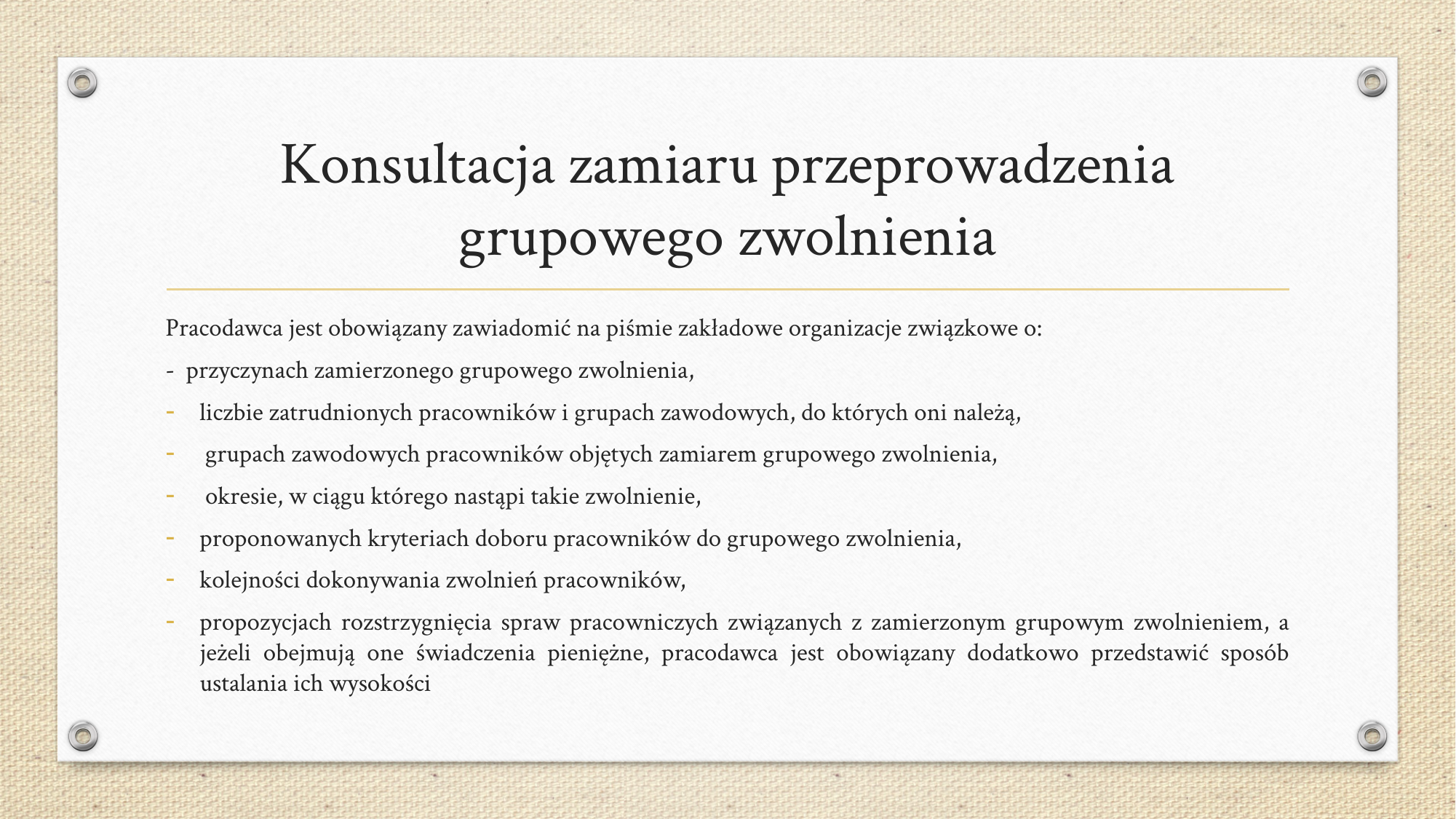

# Konsultacja zamiaru przeprowadzenia grupowego zwolnienia
Pracodawca jest obowiązany zawiadomić na piśmie zakładowe organizacje związkowe o:
-  przyczynach zamierzonego grupowego zwolnienia,
liczbie zatrudnionych pracowników i grupach zawodowych, do których oni należą,
 grupach zawodowych pracowników objętych zamiarem grupowego zwolnienia,
 okresie, w ciągu którego nastąpi takie zwolnienie,
proponowanych kryteriach doboru pracowników do grupowego zwolnienia,
kolejności dokonywania zwolnień pracowników,
propozycjach rozstrzygnięcia spraw pracowniczych związanych z zamierzonym grupowym zwolnieniem, a jeżeli obejmują one świadczenia pieniężne, pracodawca jest obowiązany dodatkowo przedstawić sposób ustalania ich wysokości